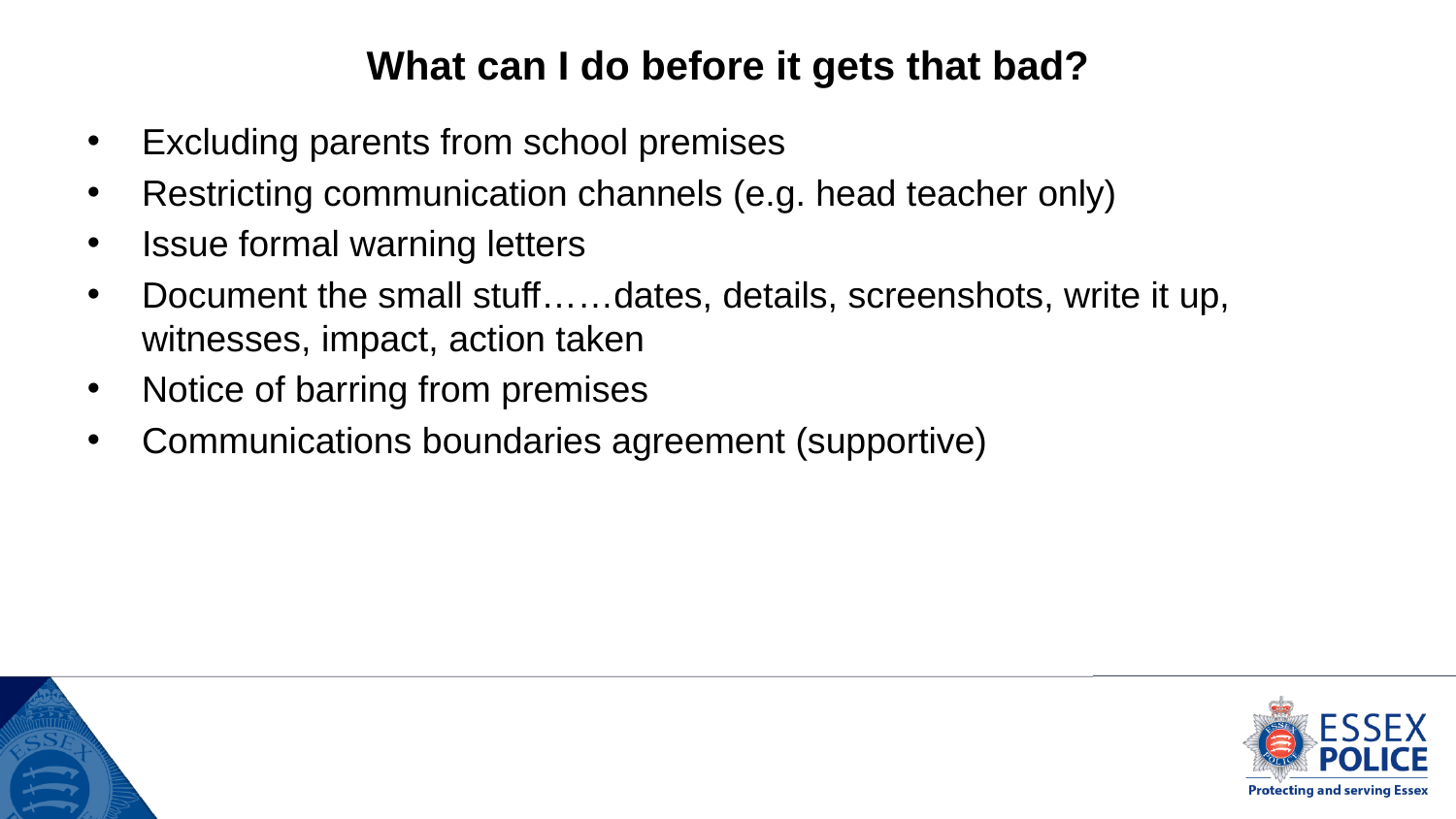

# What can I do before it gets that bad?
Excluding parents from school premises
Restricting communication channels (e.g. head teacher only)
Issue formal warning letters
Document the small stuff……dates, details, screenshots, write it up, witnesses, impact, action taken
Notice of barring from premises
Communications boundaries agreement (supportive)